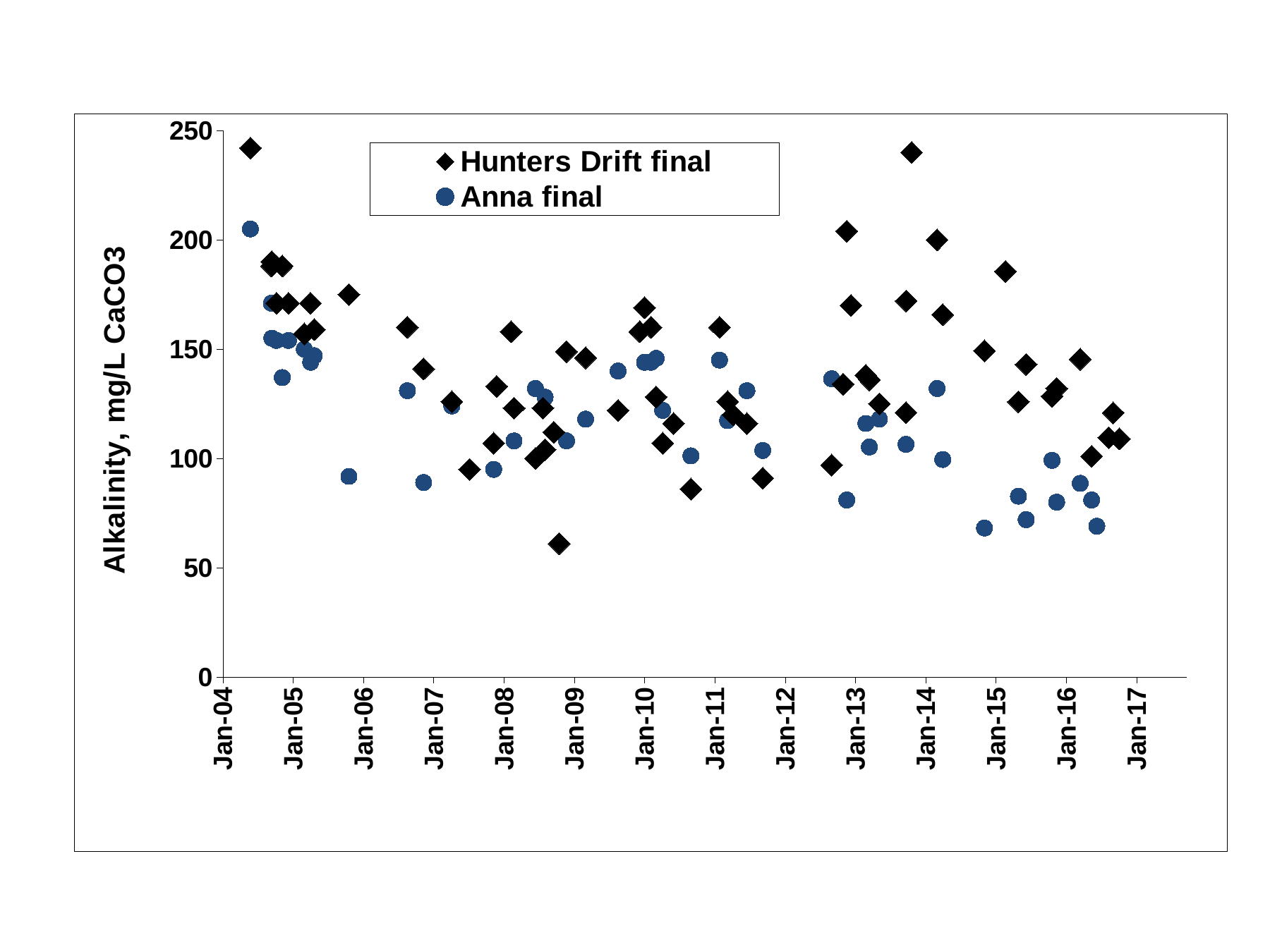

### Chart

| Category | Hunters Drift final | Anna final |
|---|---|---|